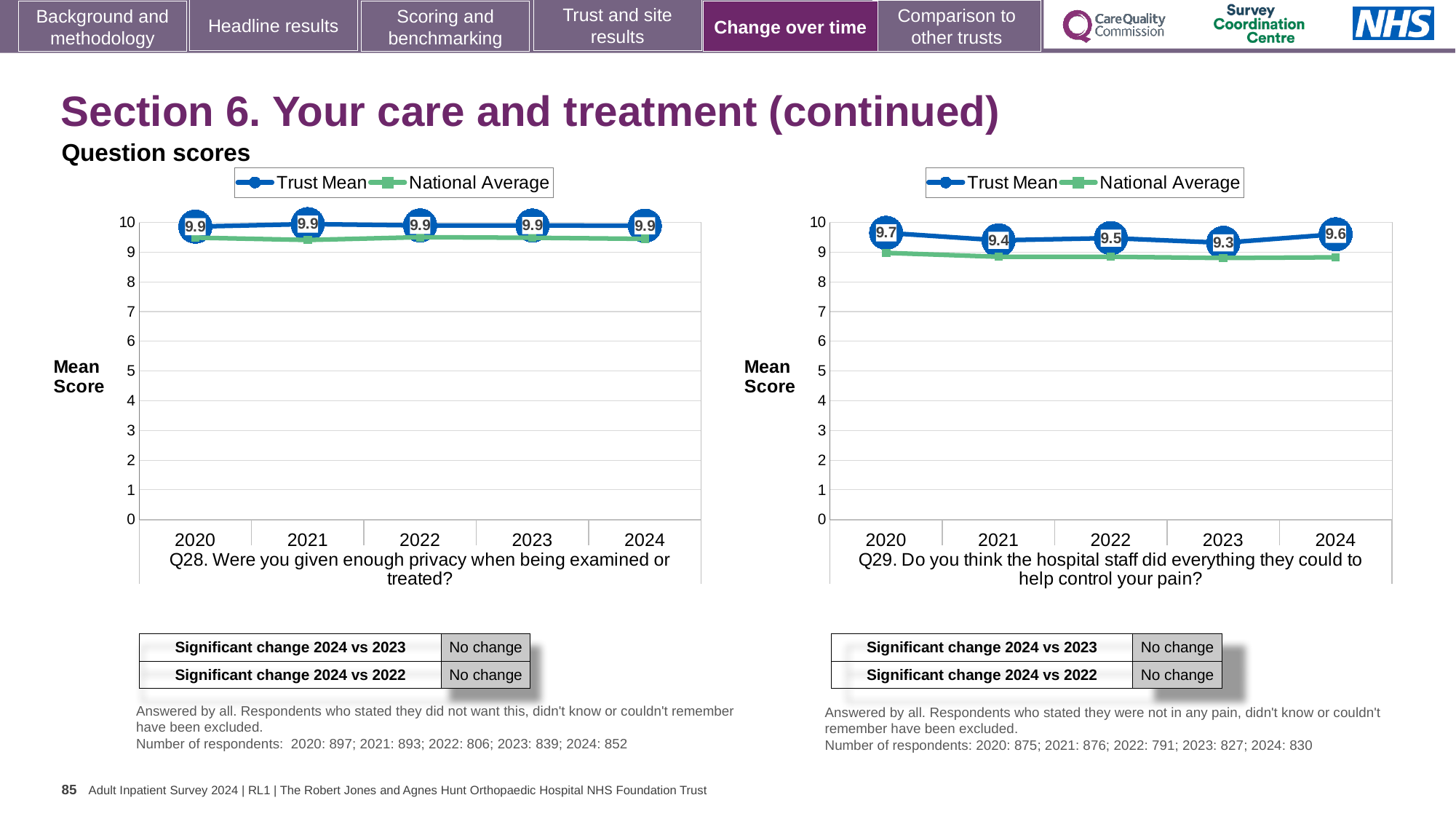

# Section 6. Your care and treatment (continued)
Question scores

### Chart

| Category | Trust Mean | National Average |
|---|---|---|
| 2020 | 9.86023897500154 | 9.489243507671379 |
| 2021 | 9.945611174732408 | 9.410277668523356 |
| 2022 | 9.89931053528916 | 9.50405453875366 |
| 2023 | 9.897690940907788 | 9.483747650102146 |
| 2024 | 9.890724595635332 | 9.448559337634082 |

### Chart

| Category | Trust Mean | National Average |
|---|---|---|
| 2020 | 9.650584455423171 | 8.976419943602243 |
| 2021 | 9.398275278719368 | 8.844483539798915 |
| 2022 | 9.47403807867661 | 8.844166637270467 |
| 2023 | 9.314276329405763 | 8.804094094680094 |
| 2024 | 9.60365621873822 | 8.827260699233978 |
| Significant change 2024 vs 2023 | No change |
| --- | --- |
| Significant change 2024 vs 2022 | No change |
| Significant change 2024 vs 2023 | No change |
| --- | --- |
| Significant change 2024 vs 2022 | No change |
Answered by all. Respondents who stated they did not want this, didn't know or couldn't remember have been excluded.
Number of respondents:  2020: 897; 2021: 893; 2022: 806; 2023: 839; 2024: 852
Answered by all. Respondents who stated they were not in any pain, didn't know or couldn't remember have been excluded.
Number of respondents: 2020: 875; 2021: 876; 2022: 791; 2023: 827; 2024: 830

85